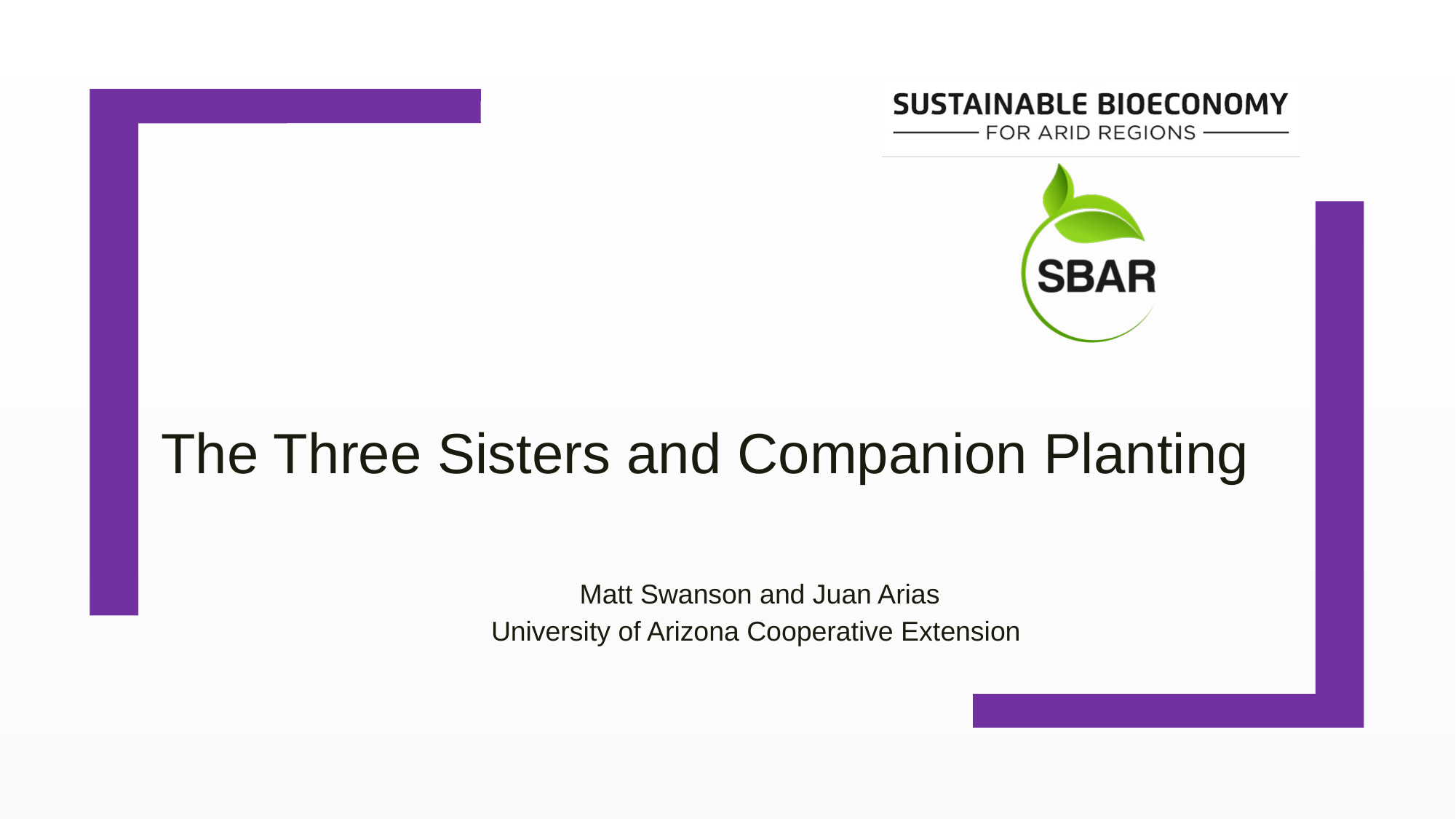

# The Three Sisters and Companion Planting
Matt Swanson and Juan Arias
University of Arizona Cooperative Extension